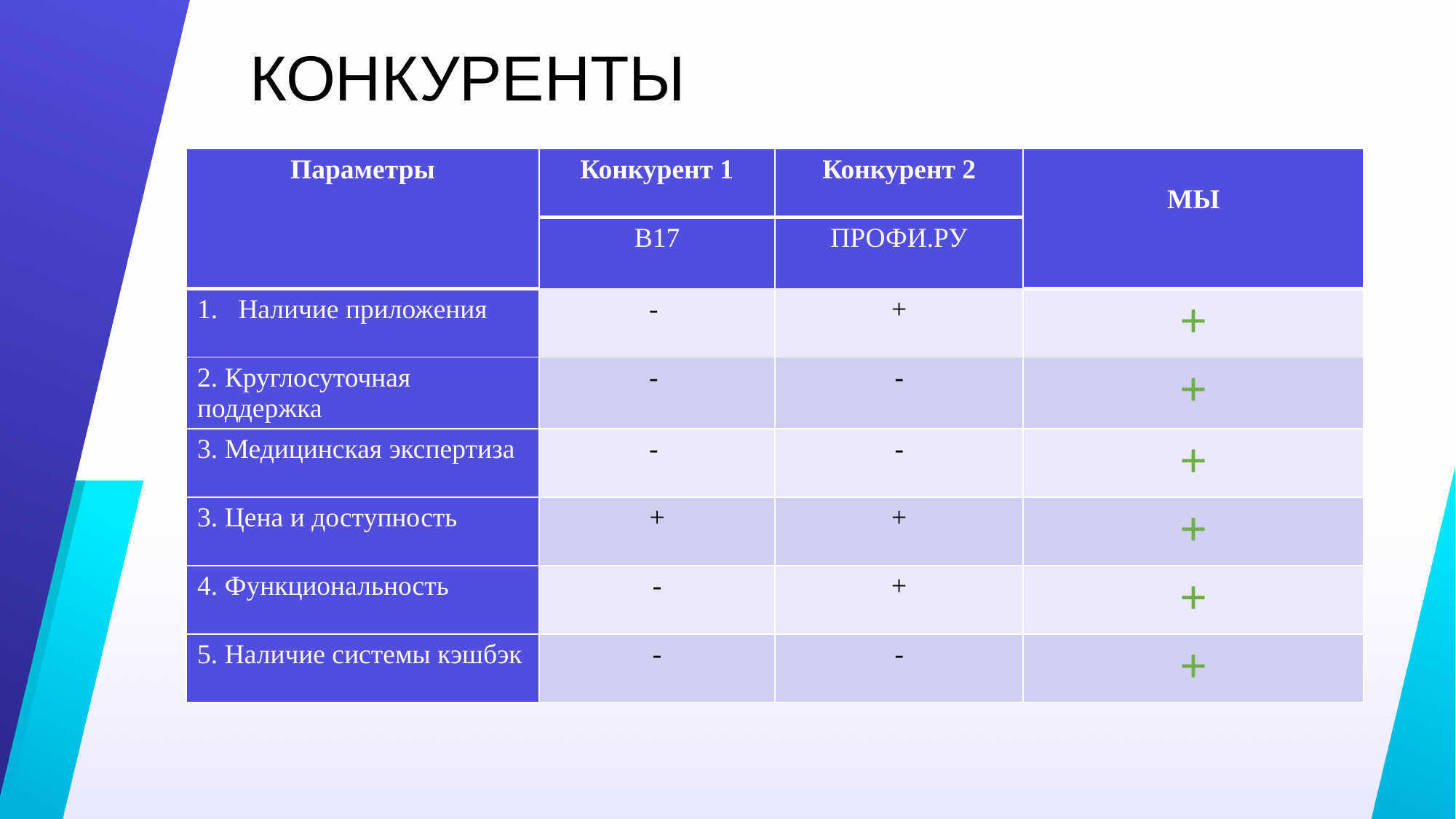

# КОНКУРЕНТЫ
| Параметры | Конкурент 1 | Конкурент 2 | МЫ |
| --- | --- | --- | --- |
|  | B17 | ПРОФИ.РУ |  |
| Наличие приложения | - | + | + |
| 2. Круглосуточная поддержка | - | - | + |
| 3. Медицинская экспертиза | - | - | + |
| 3. Цена и доступность | + | + | + |
| 4. Функциональность | - | + | + |
| 5. Наличие системы кэшбэк | - | - | + |